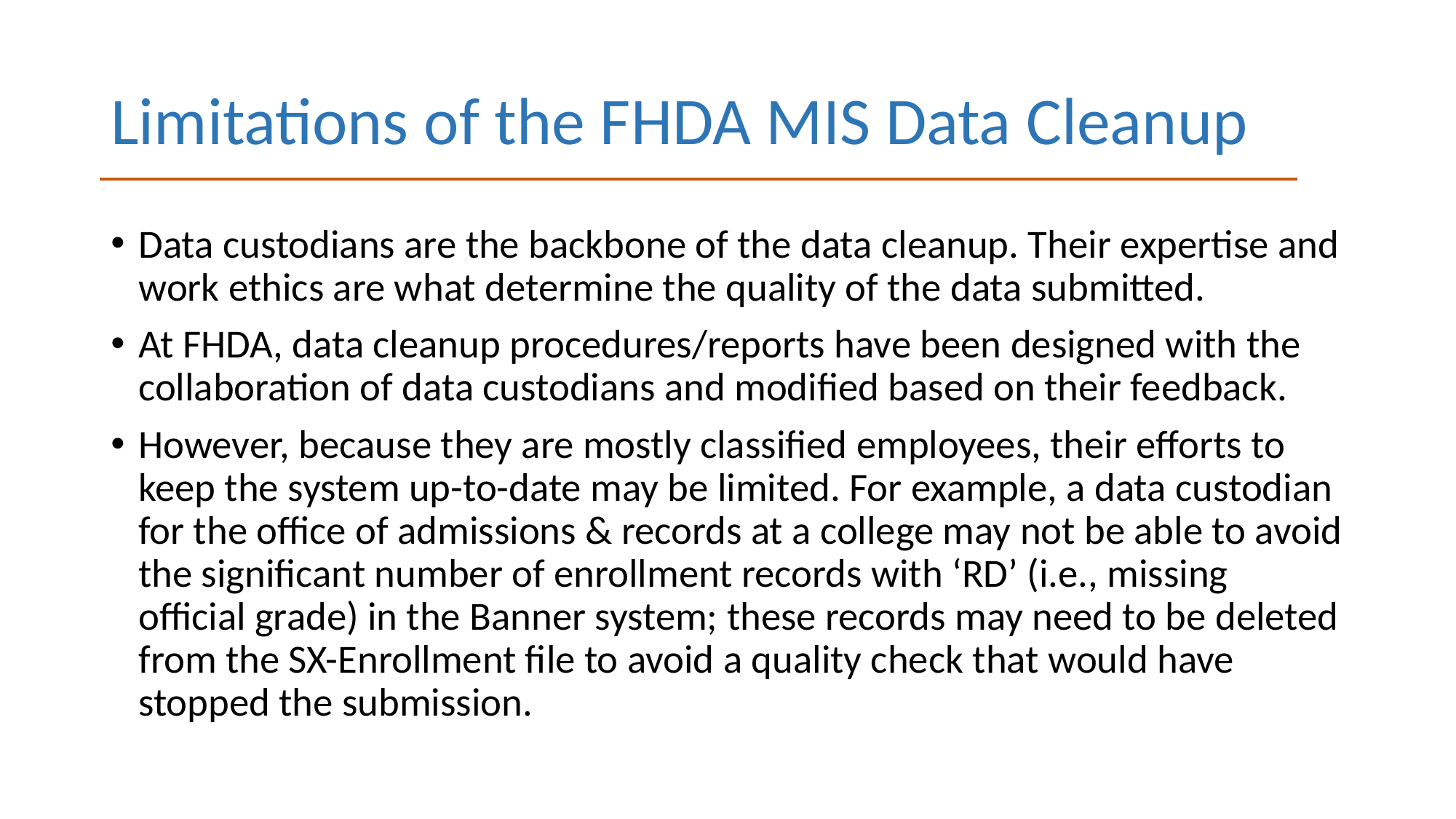

# Limitations of the FHDA MIS Data Cleanup
Data custodians are the backbone of the data cleanup. Their expertise and work ethics are what determine the quality of the data submitted.
At FHDA, data cleanup procedures/reports have been designed with the collaboration of data custodians and modified based on their feedback.
However, because they are mostly classified employees, their efforts to keep the system up-to-date may be limited. For example, a data custodian for the office of admissions & records at a college may not be able to avoid the significant number of enrollment records with ‘RD’ (i.e., missing official grade) in the Banner system; these records may need to be deleted from the SX-Enrollment file to avoid a quality check that would have stopped the submission.